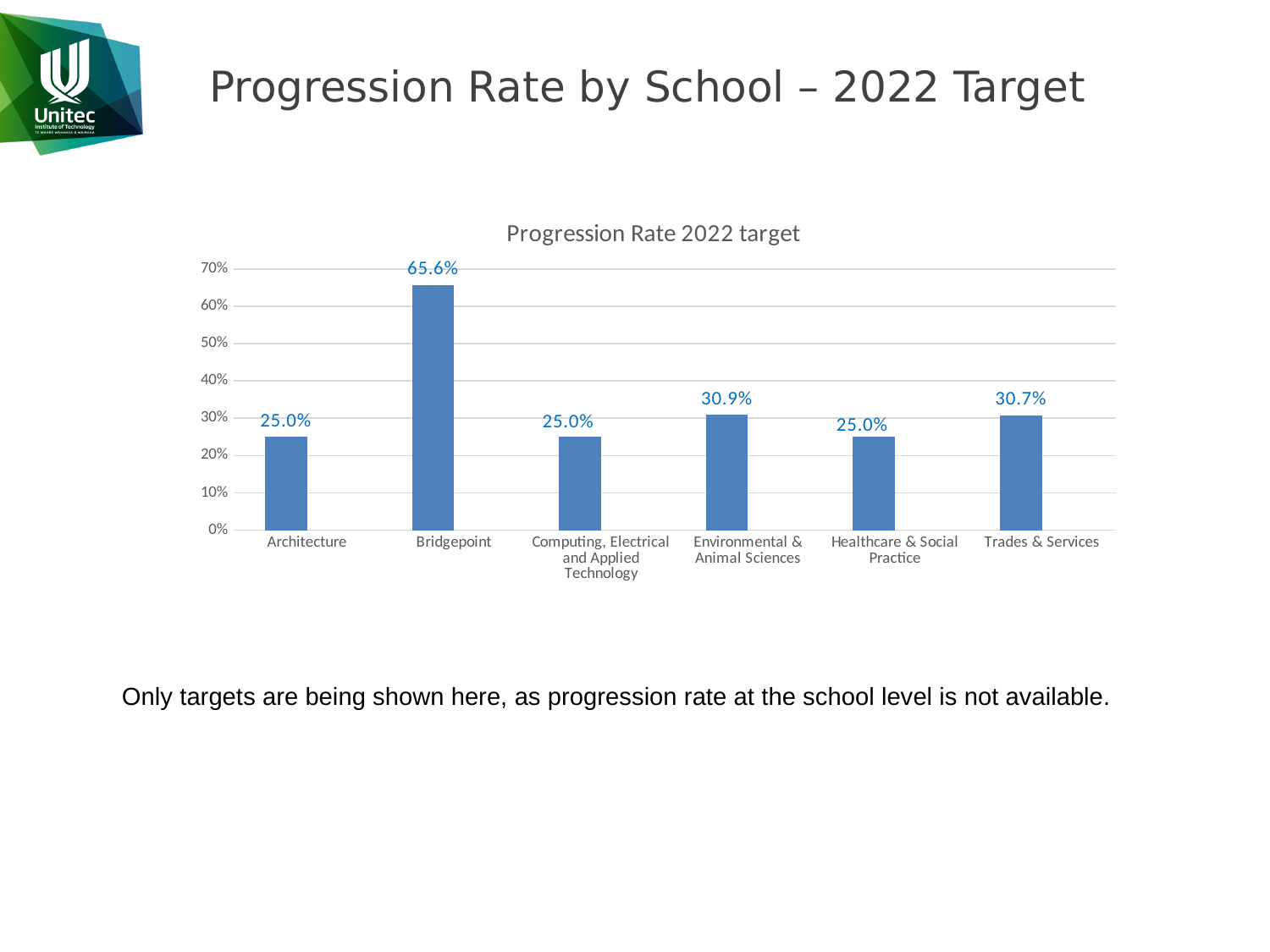

# Progression Rate by School – 2022 Target

[unsupported chart]

Only targets are being shown here, as progression rate at the school level is not available.